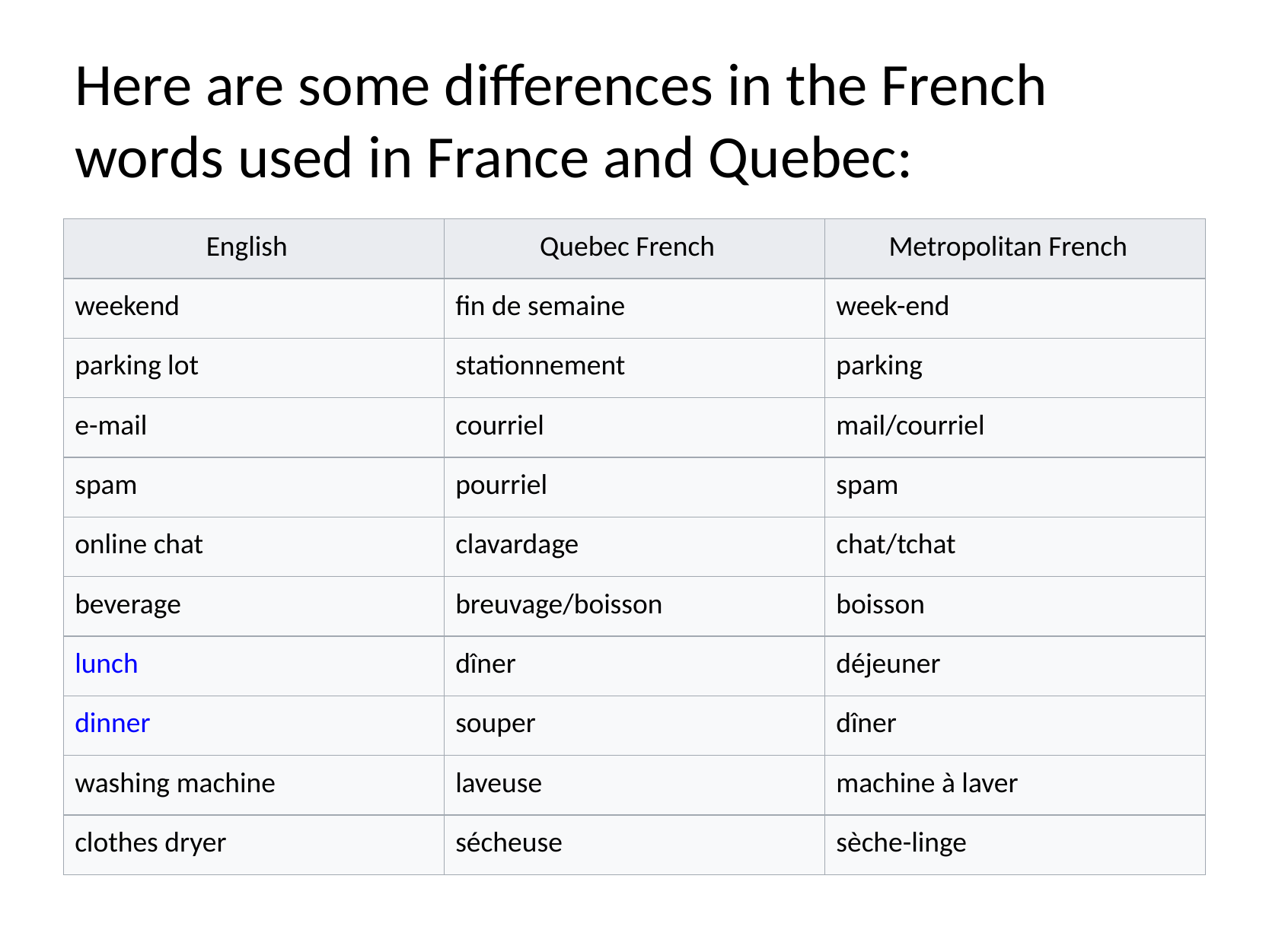

# Here are some differences in the French words used in France and Quebec:
| English | Quebec French | Metropolitan French |
| --- | --- | --- |
| weekend | fin de semaine | week-end |
| parking lot | stationnement | parking |
| e-mail | courriel | mail/courriel |
| spam | pourriel | spam |
| online chat | clavardage | chat/tchat |
| beverage | breuvage/boisson | boisson |
| lunch | dîner | déjeuner |
| dinner | souper | dîner |
| washing machine | laveuse | machine à laver |
| clothes dryer | sécheuse | sèche-linge |